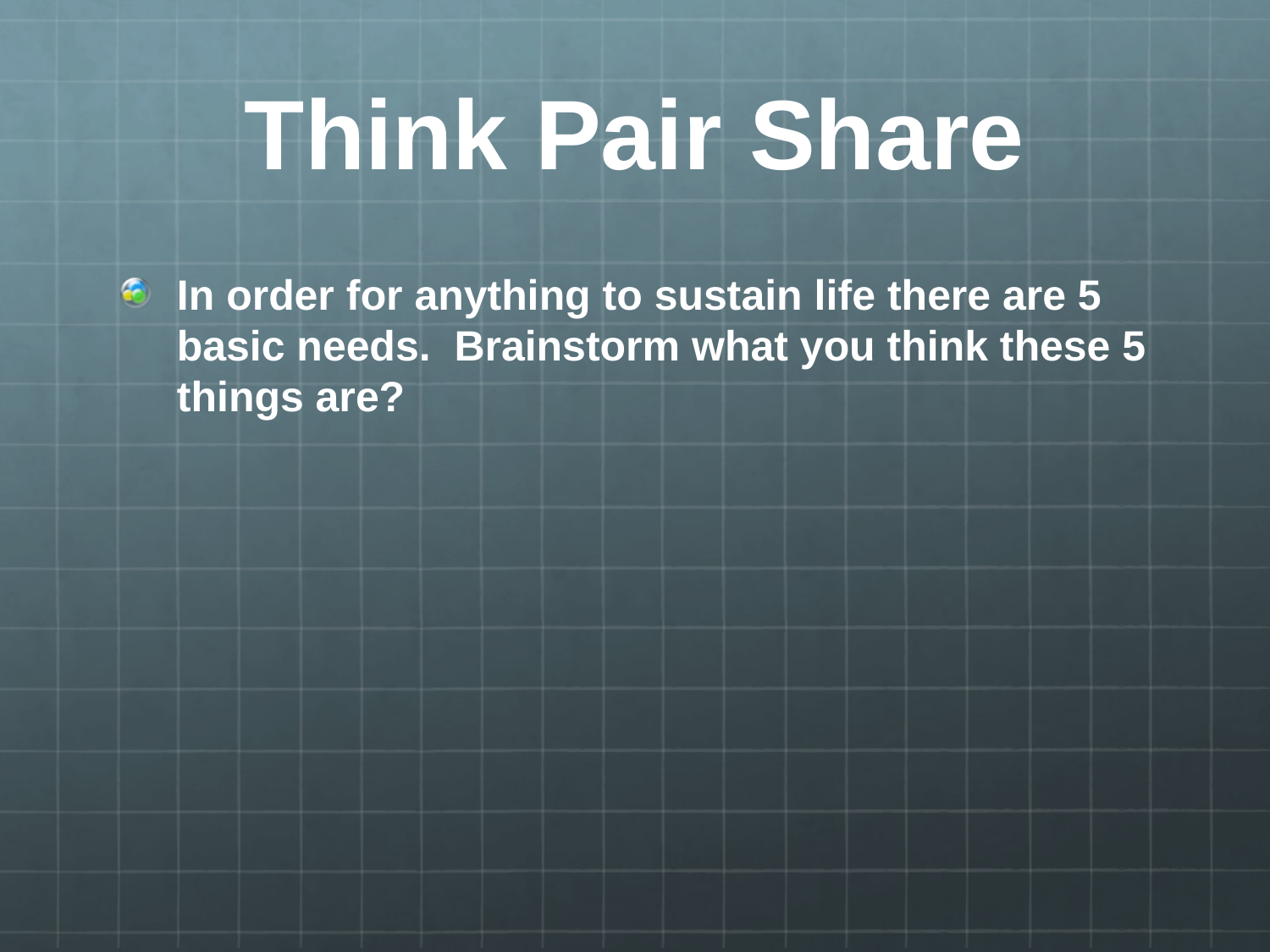

# Think Pair Share
In order for anything to sustain life there are 5 basic needs.  Brainstorm what you think these 5 things are?